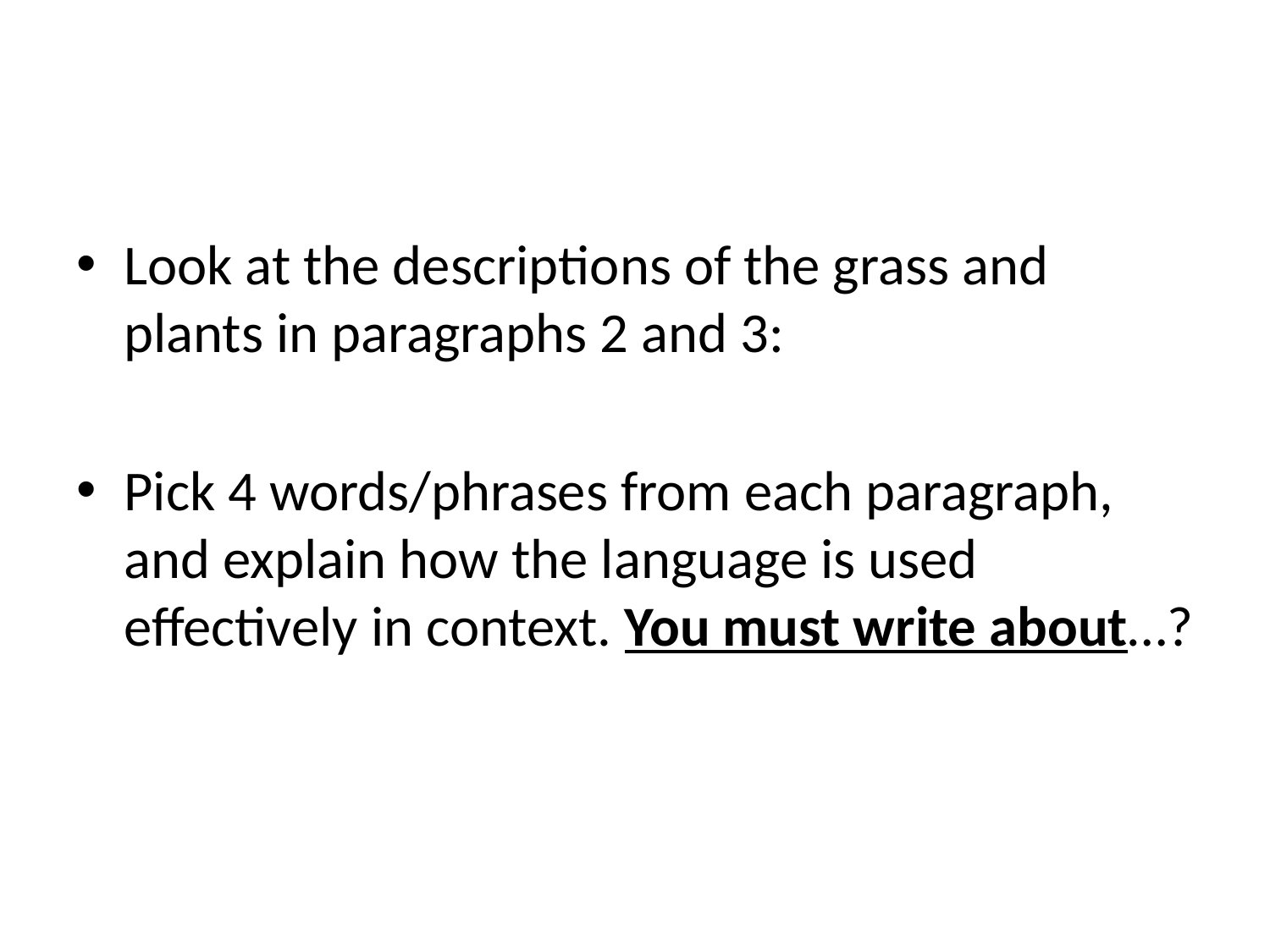

#
Look at the descriptions of the grass and plants in paragraphs 2 and 3:

Pick 4 words/phrases from each paragraph, and explain how the language is used effectively in context. You must write about…?